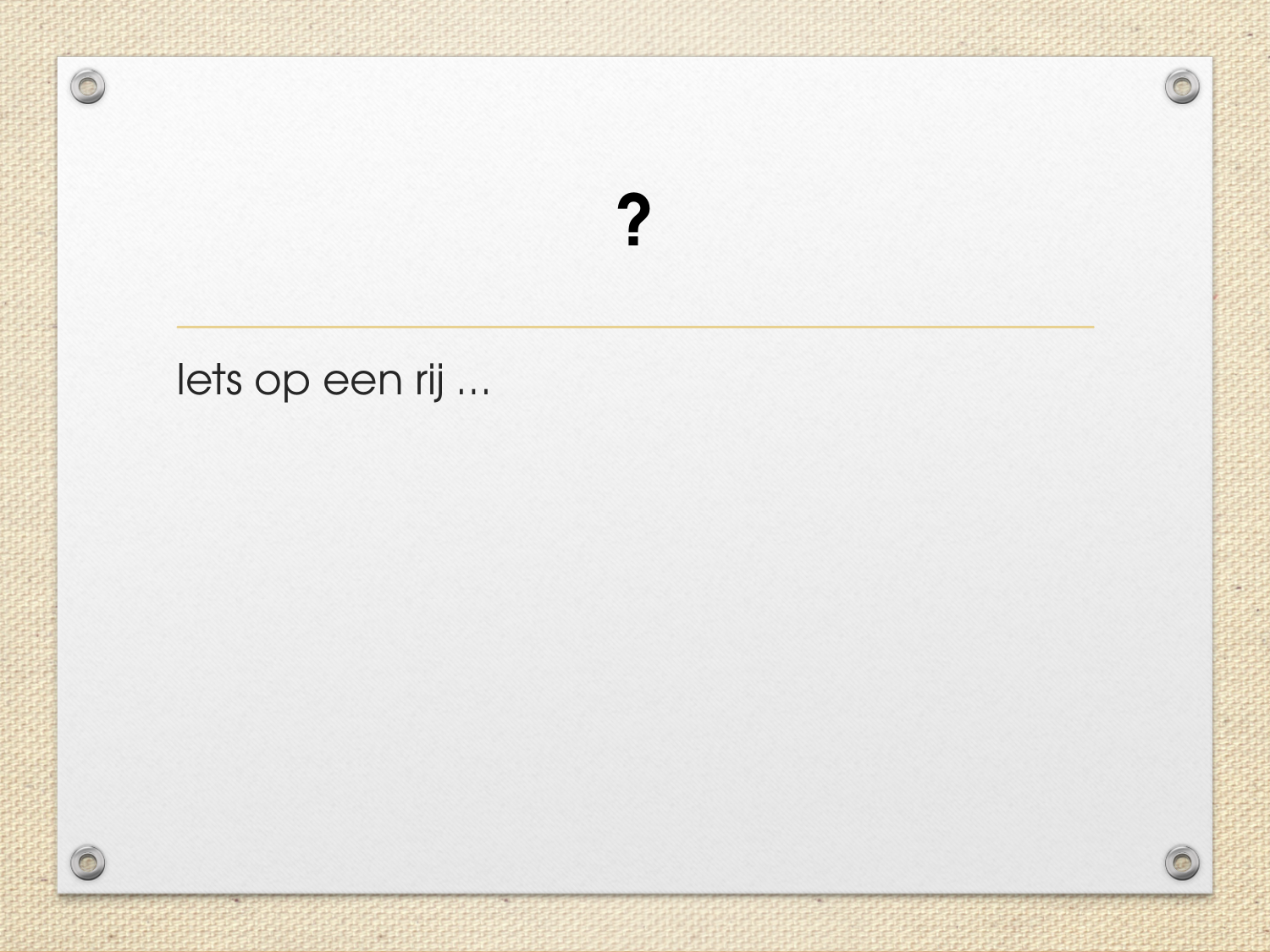

# ?
Iets op een rij …